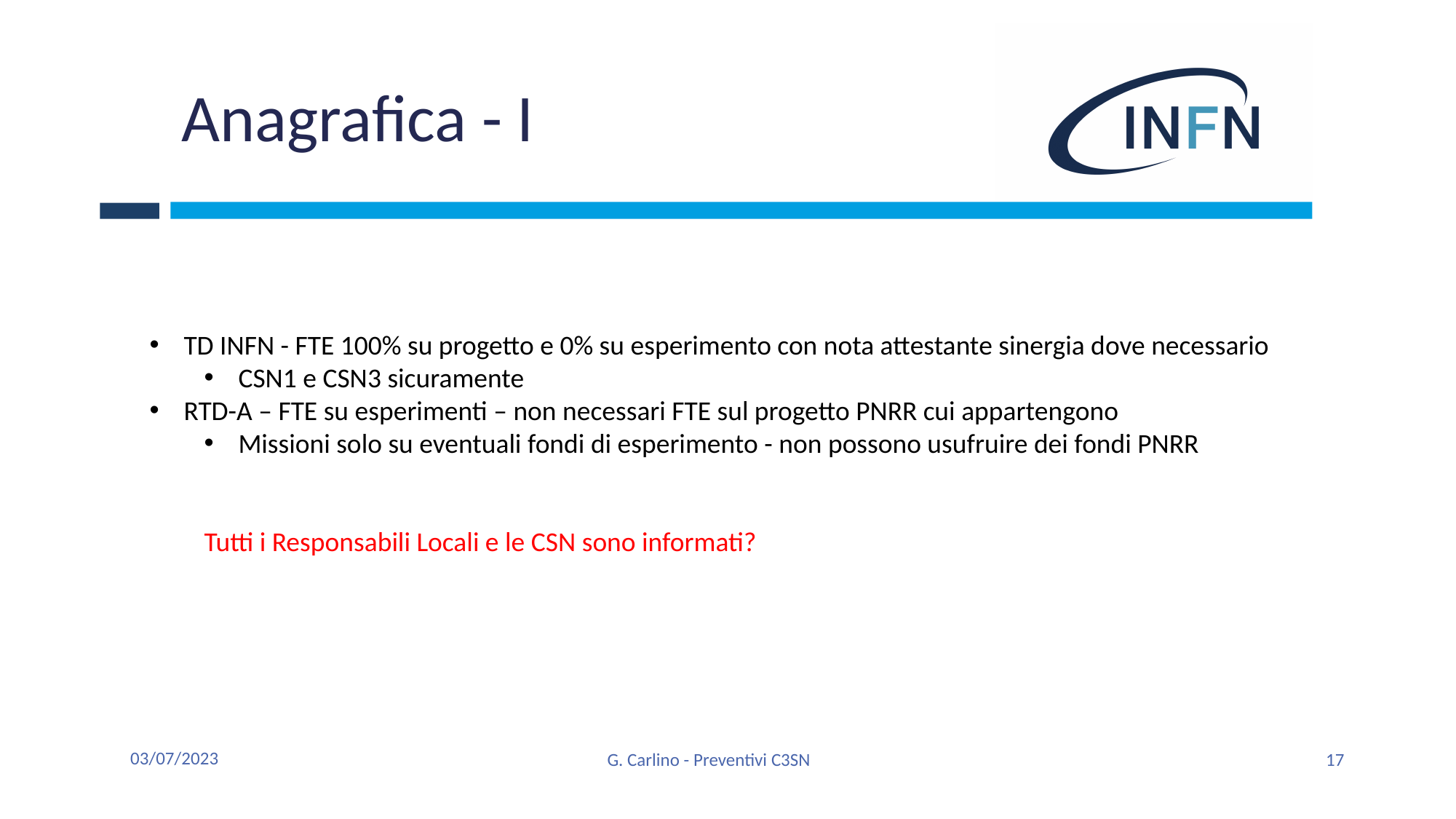

# Anagrafica - I

TD INFN - FTE 100% su progetto e 0% su esperimento con nota attestante sinergia dove necessario
CSN1 e CSN3 sicuramente
RTD-A – FTE su esperimenti – non necessari FTE sul progetto PNRR cui appartengono
Missioni solo su eventuali fondi di esperimento - non possono usufruire dei fondi PNRR

Tutti i Responsabili Locali e le CSN sono informati?

03/07/2023
G. Carlino - Preventivi C3SN
17